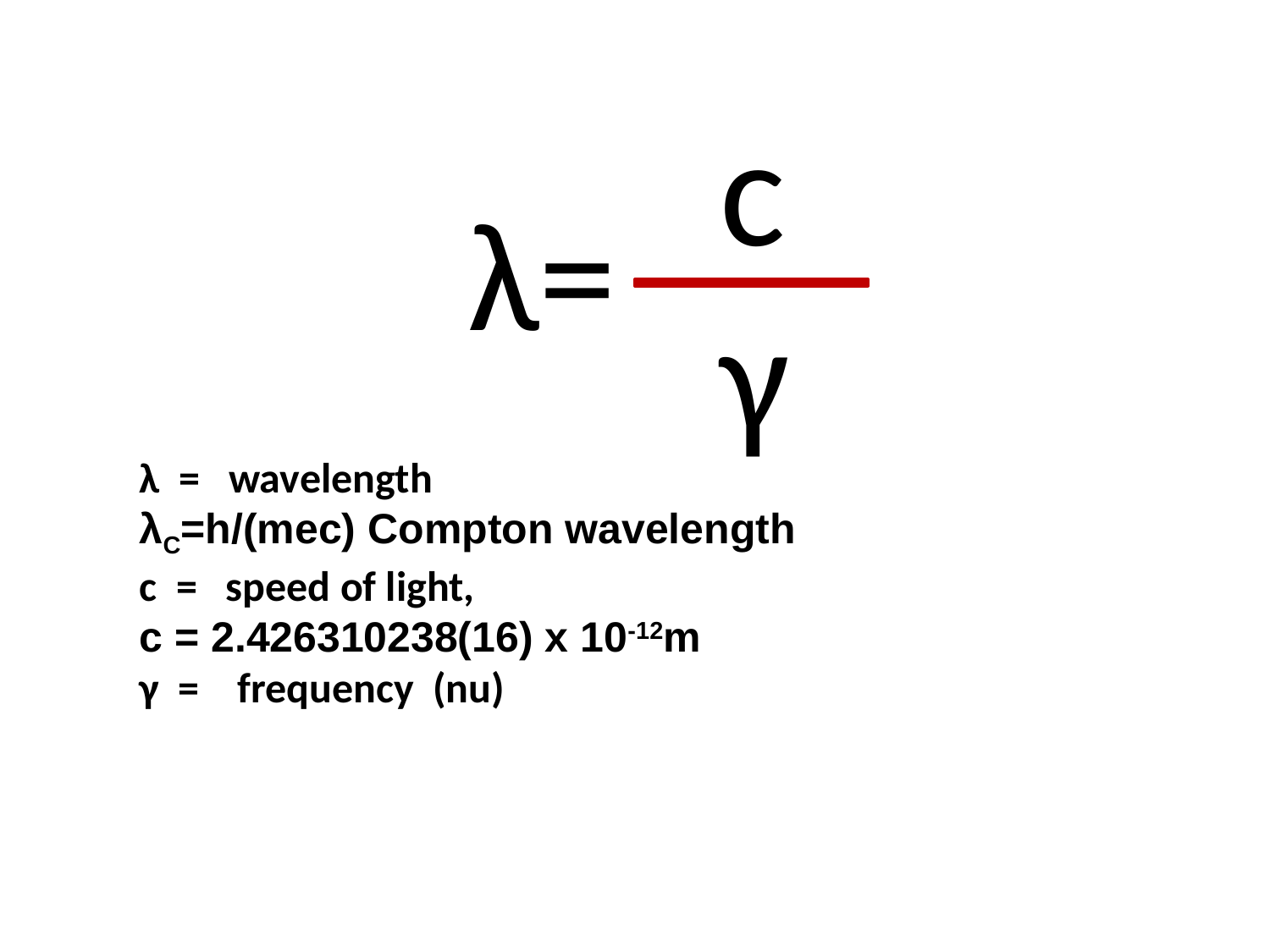

c
γ

λ=
λ  =   wavelength
λC=h/(mec) Compton wavelength
c  =   speed of light,
c = 2.426310238(16) x 10-12m
γ  =    frequency  (nu)